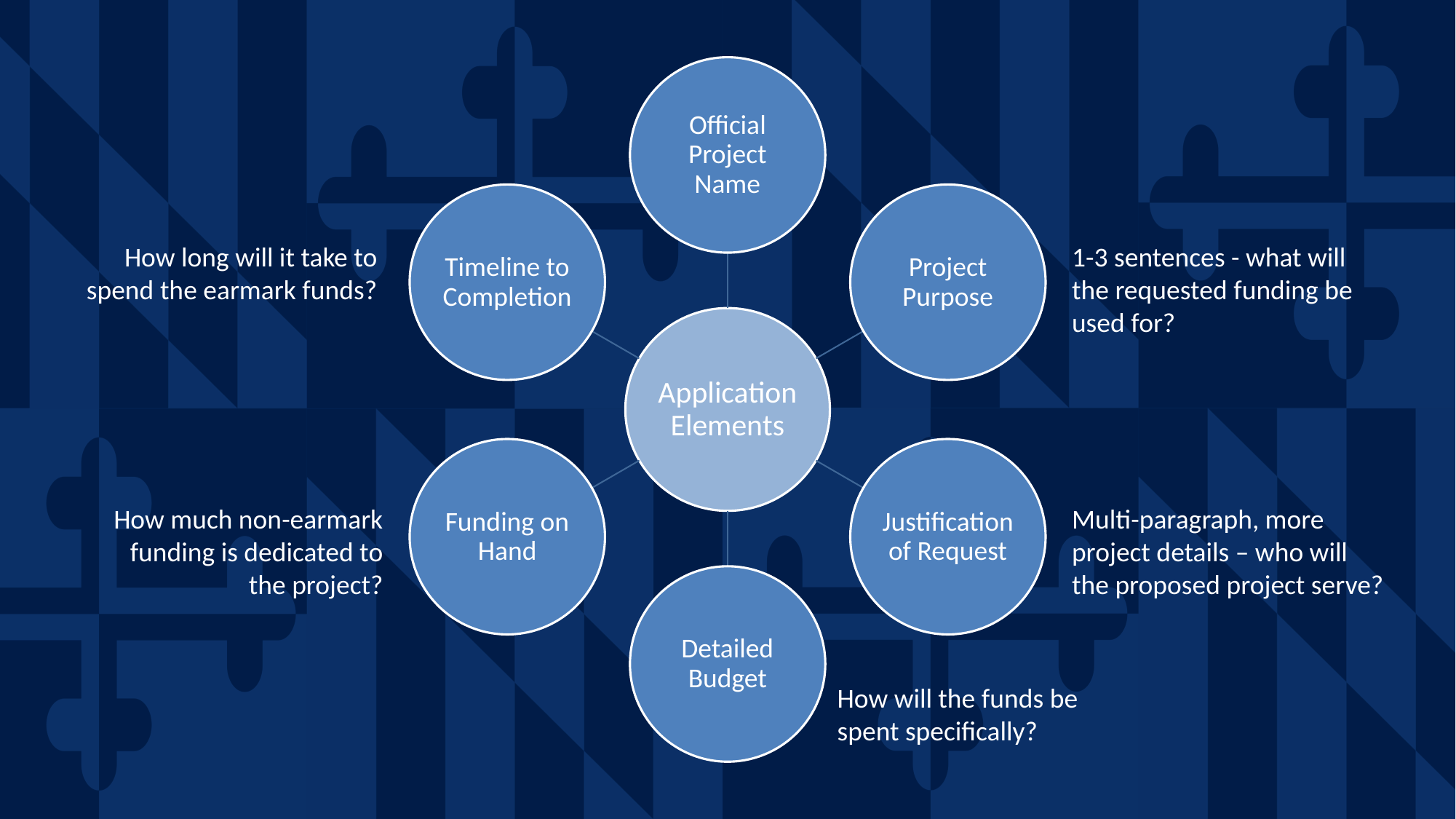

Application Elements

Official Project Name

Project Purpose

Justification of Request

Detailed Budget

Funding on Hand

Timeline to Completion
How long will it take to spend the earmark funds?
1-3 sentences - what will the requested funding be used for?
How much non-earmark funding is dedicated to the project?
Multi-paragraph, more project details – who will the proposed project serve?
How will the funds be spent specifically?